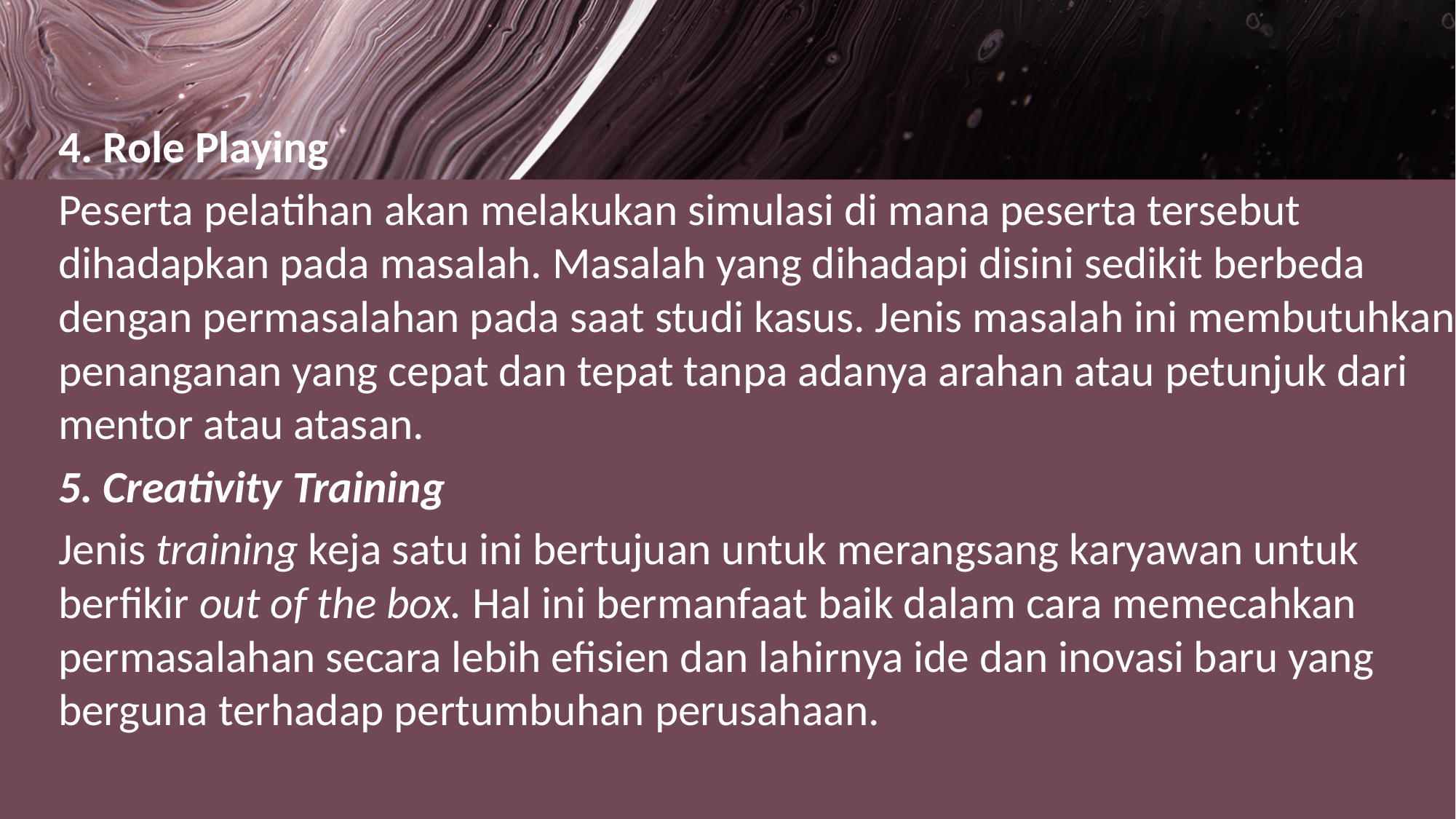

4. Role Playing
Peserta pelatihan akan melakukan simulasi di mana peserta tersebut dihadapkan pada masalah. Masalah yang dihadapi disini sedikit berbeda dengan permasalahan pada saat studi kasus. Jenis masalah ini membutuhkan penanganan yang cepat dan tepat tanpa adanya arahan atau petunjuk dari mentor atau atasan.
5. Creativity Training
Jenis training keja satu ini bertujuan untuk merangsang karyawan untuk berfikir out of the box. Hal ini bermanfaat baik dalam cara memecahkan permasalahan secara lebih efisien dan lahirnya ide dan inovasi baru yang berguna terhadap pertumbuhan perusahaan.